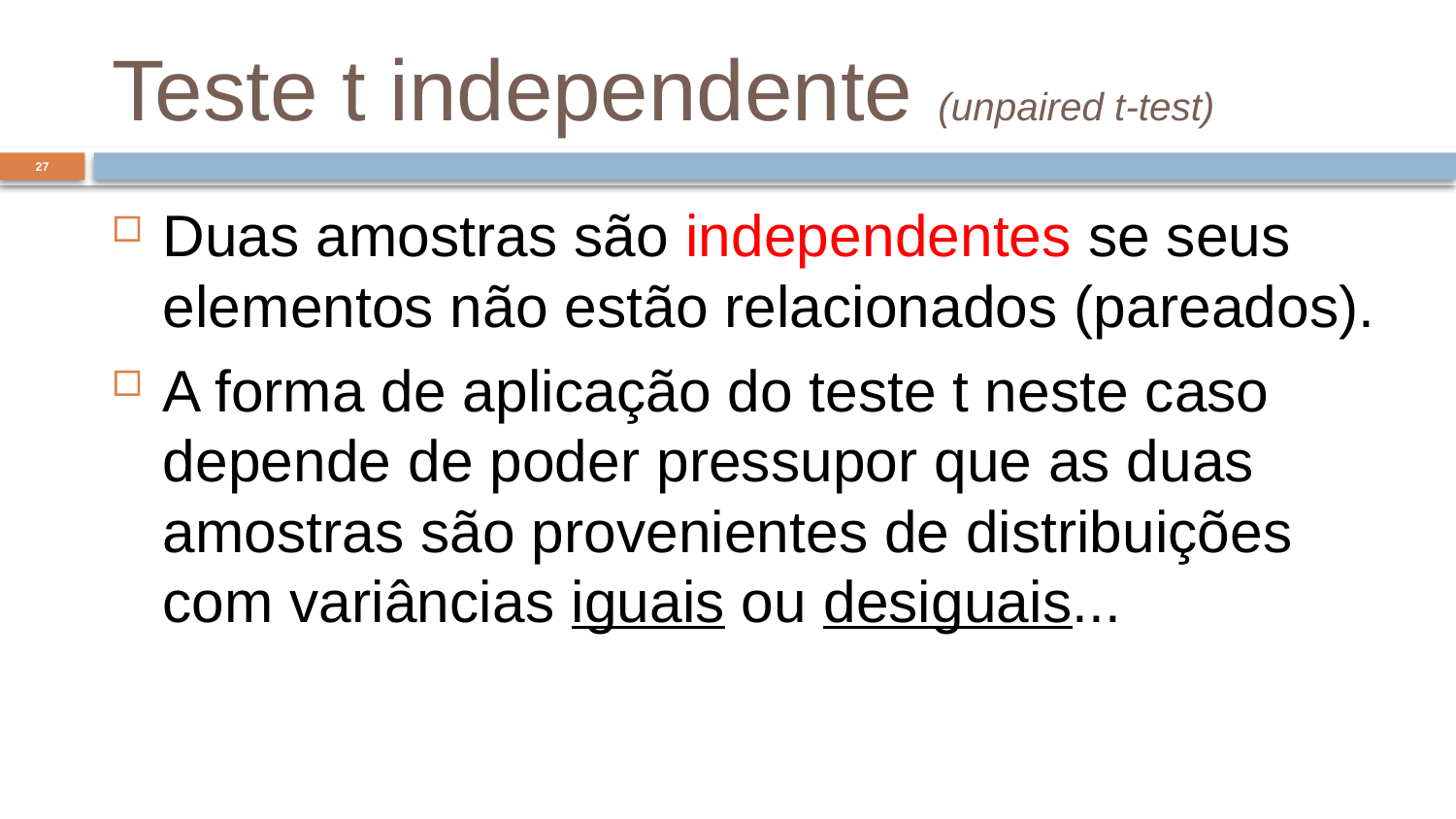

# Teste t independente (unpaired t-test)
27
Duas amostras são independentes se seus elementos não estão relacionados (pareados).
A forma de aplicação do teste t neste caso depende de poder pressupor que as duas amostras são provenientes de distribuições com variâncias iguais ou desiguais...